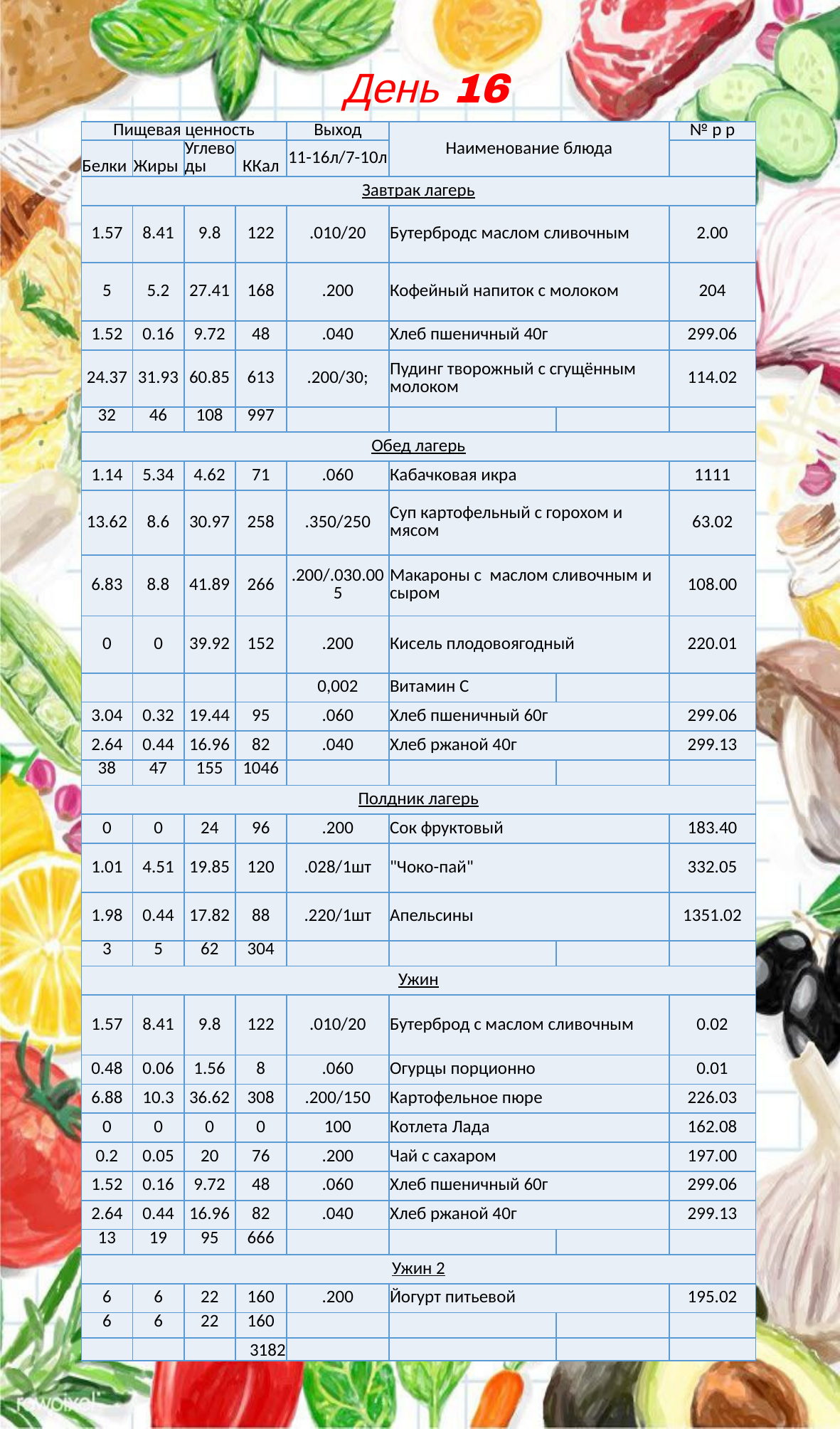

# День 16
| Пищевая ценность |  |  |  | Выход | Наименование блюда |  | № р р |
| --- | --- | --- | --- | --- | --- | --- | --- |
| Белки | Жиры | Углеводы | ККал | 11-16л/7-10л |  |  |  |
| Завтрак лагерь |  |  |  |  |  |  |  |
| 1.57 | 8.41 | 9.8 | 122 | .010/20 | Бутербродс маслом сливочным |  | 2.00 |
| 5 | 5.2 | 27.41 | 168 | .200 | Кофейный напиток с молоком |  | 204 |
| 1.52 | 0.16 | 9.72 | 48 | .040 | Хлеб пшеничный 40г |  | 299.06 |
| 24.37 | 31.93 | 60.85 | 613 | .200/30; | Пудинг творожный с сгущённым молоком |  | 114.02 |
| 32 | 46 | 108 | 997 |  |  |  |  |
| Обед лагерь |  |  |  |  |  |  |  |
| 1.14 | 5.34 | 4.62 | 71 | .060 | Кабачковая икра |  | 1111 |
| 13.62 | 8.6 | 30.97 | 258 | .350/250 | Суп картофельный с горохом и мясом |  | 63.02 |
| 6.83 | 8.8 | 41.89 | 266 | .200/.030.005 | Макароны с маслом сливочным и сыром |  | 108.00 |
| 0 | 0 | 39.92 | 152 | .200 | Кисель плодовоягодный |  | 220.01 |
|  |  |  |  | 0,002 | Витамин С |  |  |
| 3.04 | 0.32 | 19.44 | 95 | .060 | Хлеб пшеничный 60г |  | 299.06 |
| 2.64 | 0.44 | 16.96 | 82 | .040 | Хлеб ржаной 40г |  | 299.13 |
| 38 | 47 | 155 | 1046 |  |  |  |  |
| Полдник лагерь |  |  |  |  |  |  |  |
| 0 | 0 | 24 | 96 | .200 | Сок фруктовый |  | 183.40 |
| 1.01 | 4.51 | 19.85 | 120 | .028/1шт | "Чоко-пай" |  | 332.05 |
| 1.98 | 0.44 | 17.82 | 88 | .220/1шт | Апельсины |  | 1351.02 |
| 3 | 5 | 62 | 304 |  |  |  |  |
| Ужин |  |  |  |  |  |  |  |
| 1.57 | 8.41 | 9.8 | 122 | .010/20 | Бутерброд с маслом сливочным |  | 0.02 |
| 0.48 | 0.06 | 1.56 | 8 | .060 | Огурцы порционно |  | 0.01 |
| 6.88 | 10.3 | 36.62 | 308 | .200/150 | Картофельное пюре |  | 226.03 |
| 0 | 0 | 0 | 0 | 100 | Котлета Лада |  | 162.08 |
| 0.2 | 0.05 | 20 | 76 | .200 | Чай с сахаром |  | 197.00 |
| 1.52 | 0.16 | 9.72 | 48 | .060 | Хлеб пшеничный 60г |  | 299.06 |
| 2.64 | 0.44 | 16.96 | 82 | .040 | Хлеб ржаной 40г |  | 299.13 |
| 13 | 19 | 95 | 666 |  |  |  |  |
| Ужин 2 |  |  |  |  |  |  |  |
| 6 | 6 | 22 | 160 | .200 | Йогурт питьевой |  | 195.02 |
| 6 | 6 | 22 | 160 |  |  |  |  |
|  |  |  | 3182 |  |  |  |  |